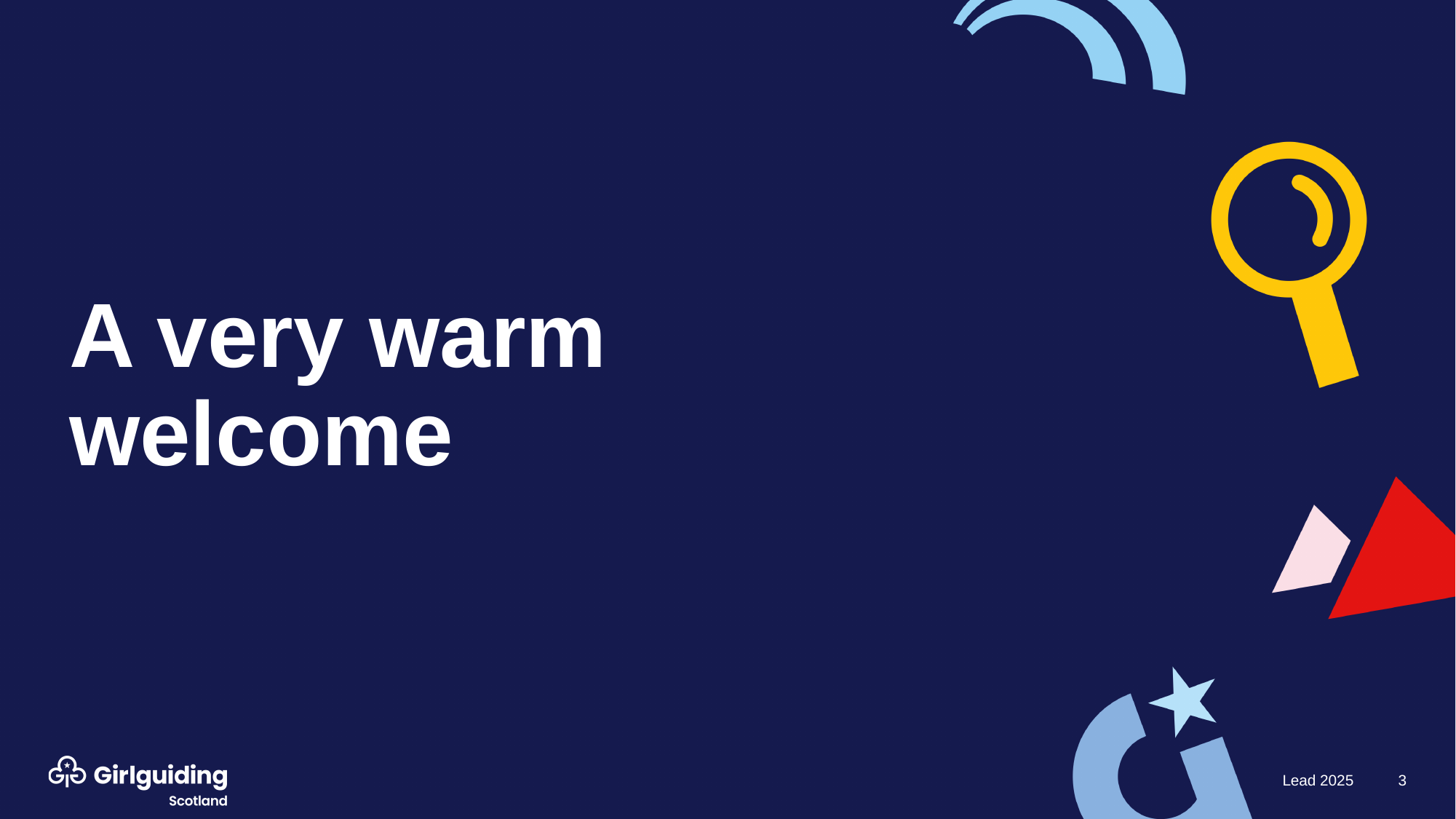

# A very warm welcome
3
Lead 2025